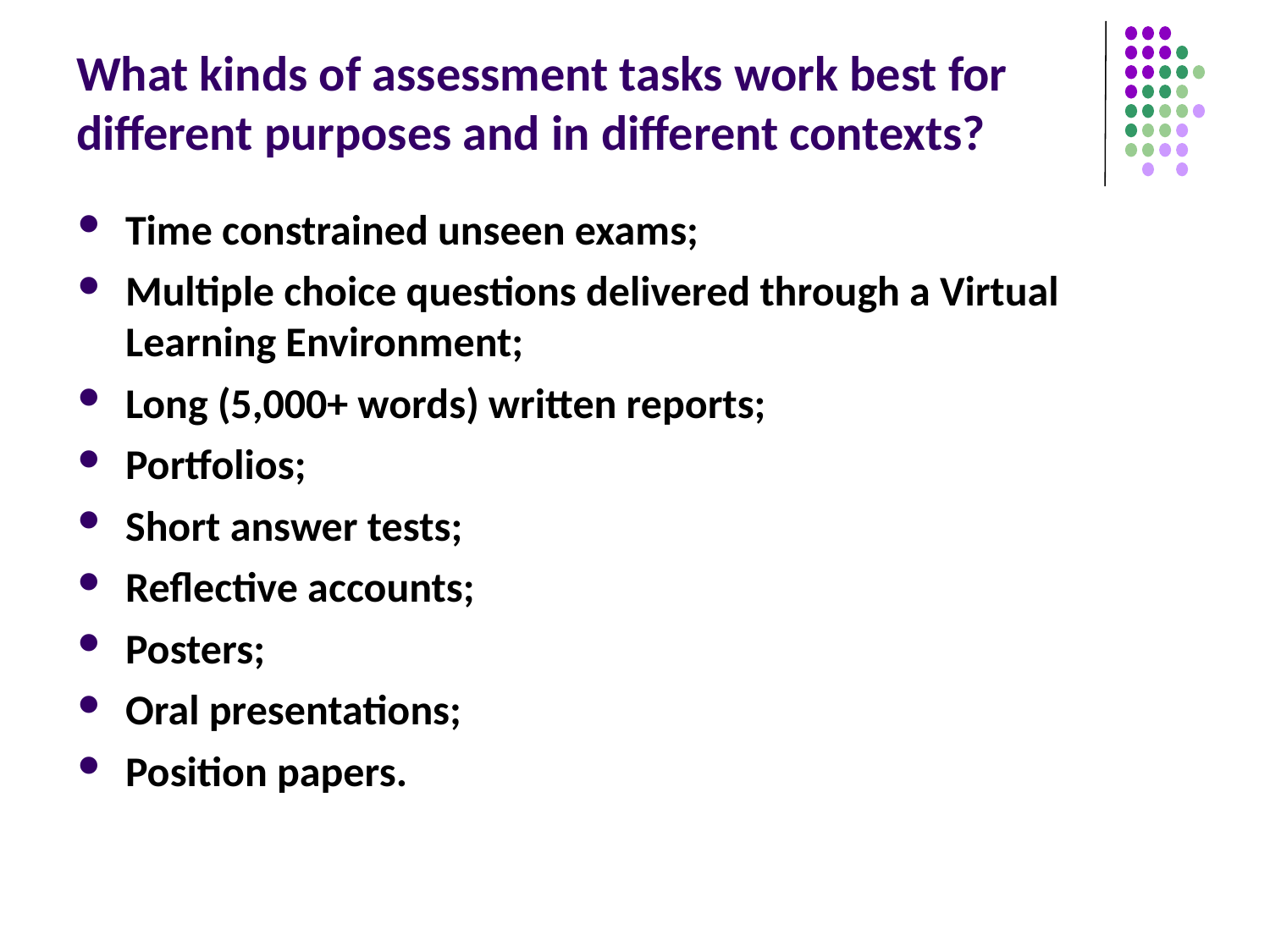

# What kinds of assessment tasks work best for different purposes and in different contexts?
Time constrained unseen exams;
Multiple choice questions delivered through a Virtual Learning Environment;
Long (5,000+ words) written reports;
Portfolios;
Short answer tests;
Reflective accounts;
Posters;
Oral presentations;
Position papers.